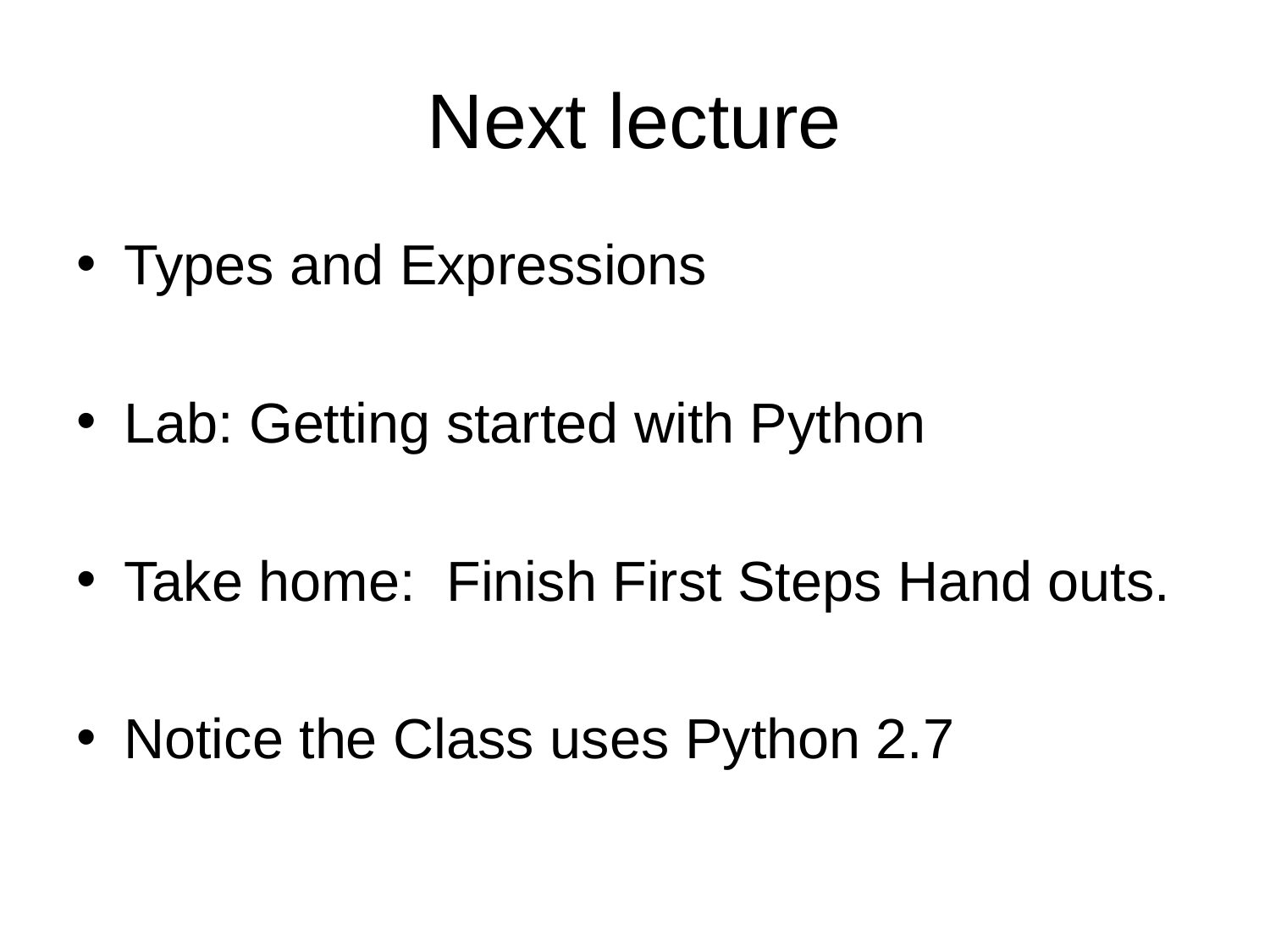

# Next lecture
Types and Expressions

Lab: Getting started with Python

Take home:  Finish First Steps Hand outs.

Notice the Class uses Python 2.7